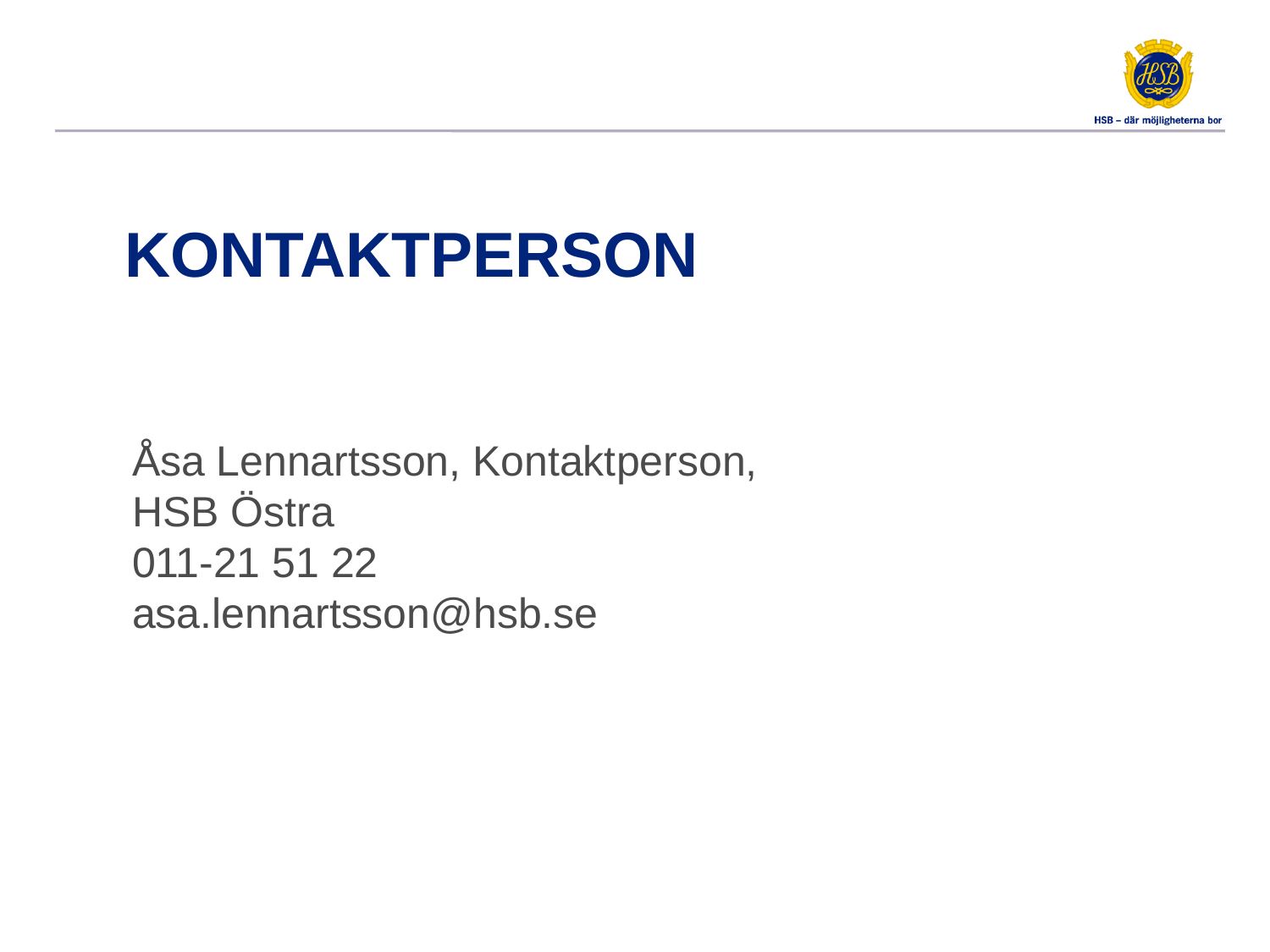

# kontaktperson

Åsa Lennartsson, Kontaktperson,
HSB Östra
011-21 51 22
asa.lennartsson@hsb.se